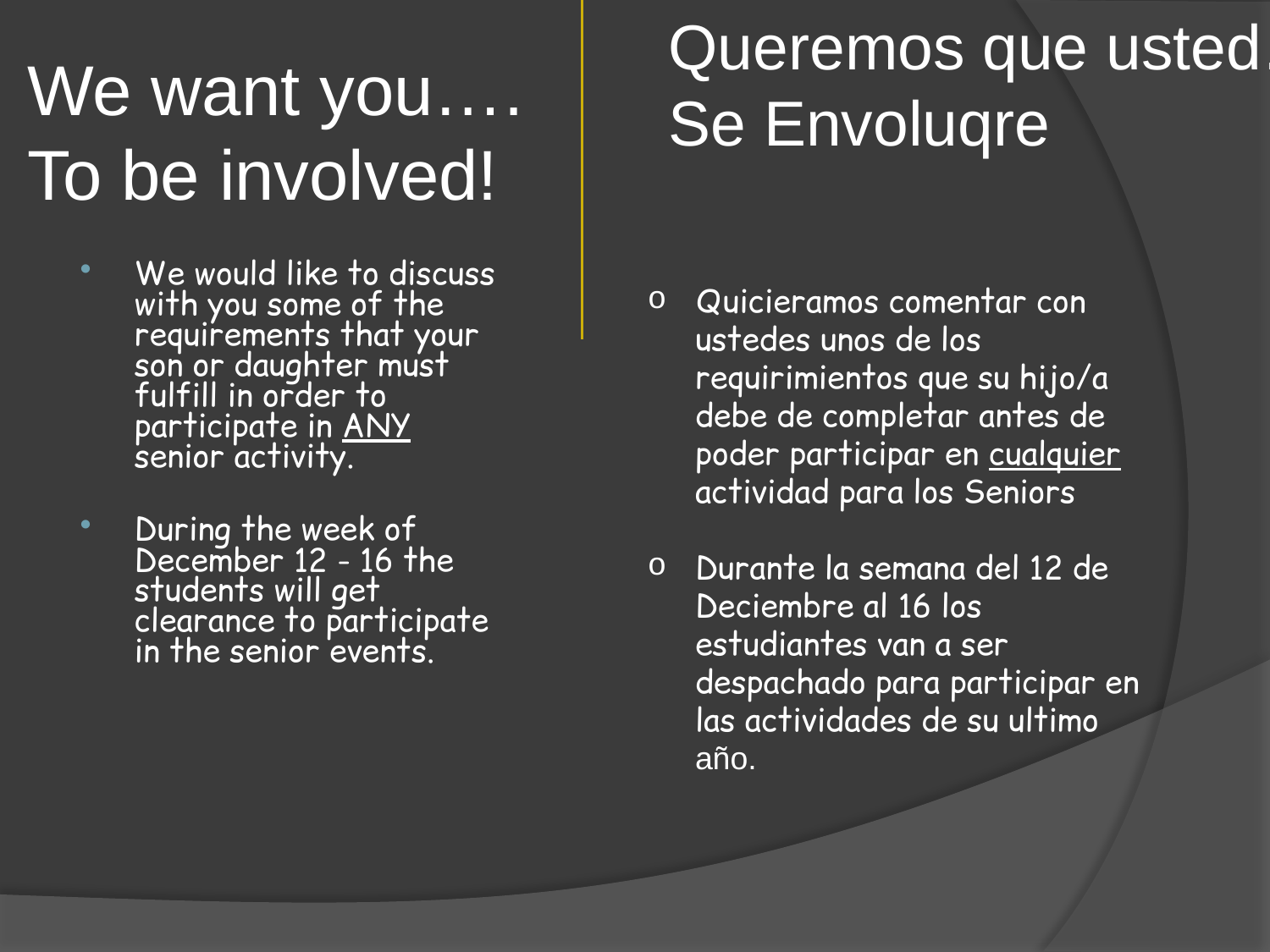

Queremos que usted….
Se Envoluqre
# We want you…. To be involved!
We would like to discuss with you some of the requirements that your son or daughter must fulfill in order to participate in ANY senior activity.

During the week of December 12 - 16 the students will get clearance to participate in the senior events.

Quicieramos comentar con ustedes unos de los requirimientos que su hijo/a debe de completar antes de poder participar en cualquier actividad para los Seniors

Durante la semana del 12 de Deciembre al 16 los estudiantes van a ser despachado para participar en las actividades de su ultimo año.